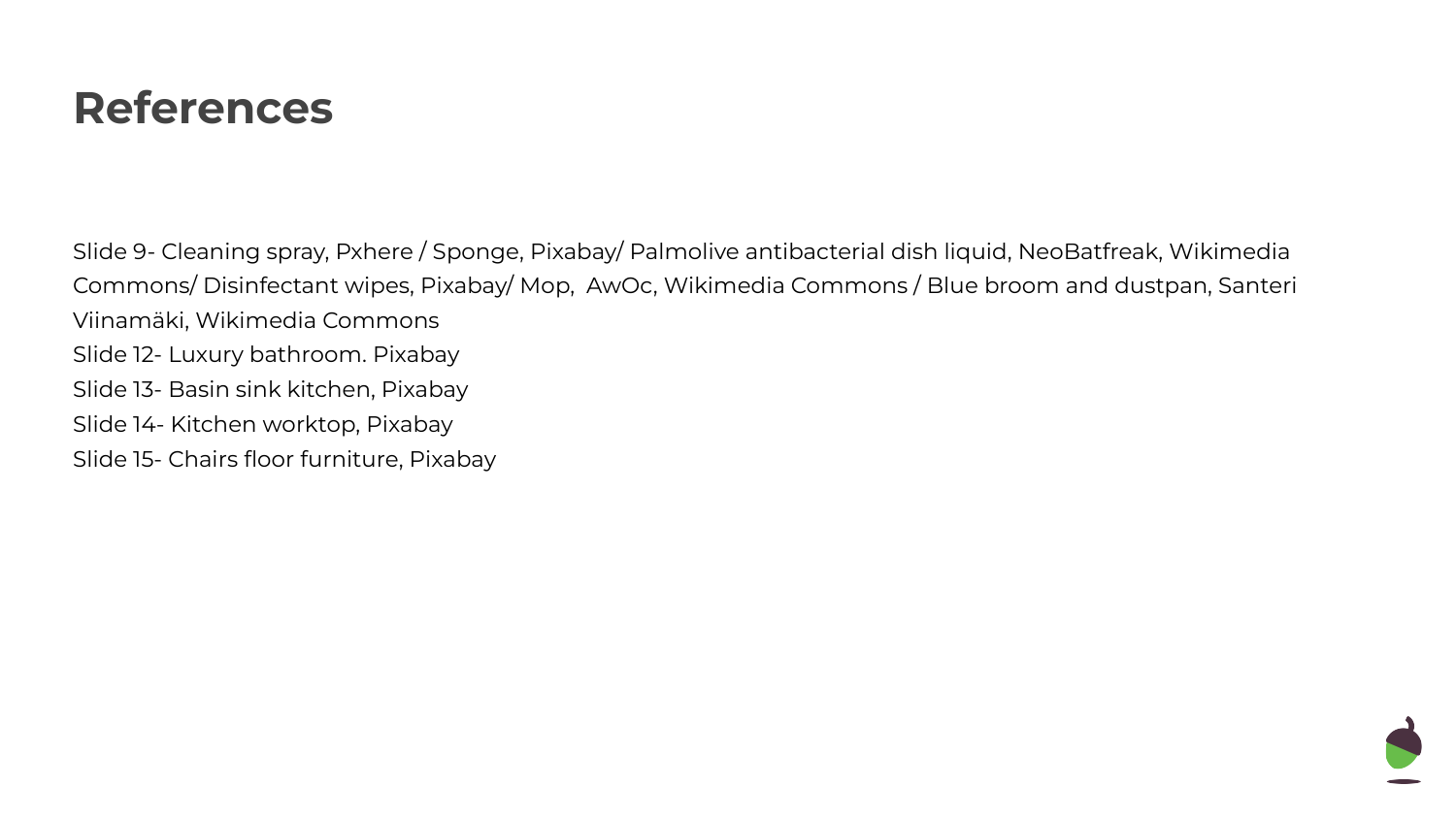

# References
Slide 9- Cleaning spray, Pxhere / Sponge, Pixabay/ Palmolive antibacterial dish liquid, NeoBatfreak, Wikimedia Commons/ Disinfectant wipes, Pixabay/ Mop,  AwOc, Wikimedia Commons / Blue broom and dustpan, Santeri Viinamäki, Wikimedia Commons
Slide 12- Luxury bathroom. Pixabay
Slide 13- Basin sink kitchen, Pixabay
Slide 14- Kitchen worktop, Pixabay
Slide 15- Chairs floor furniture, Pixabay